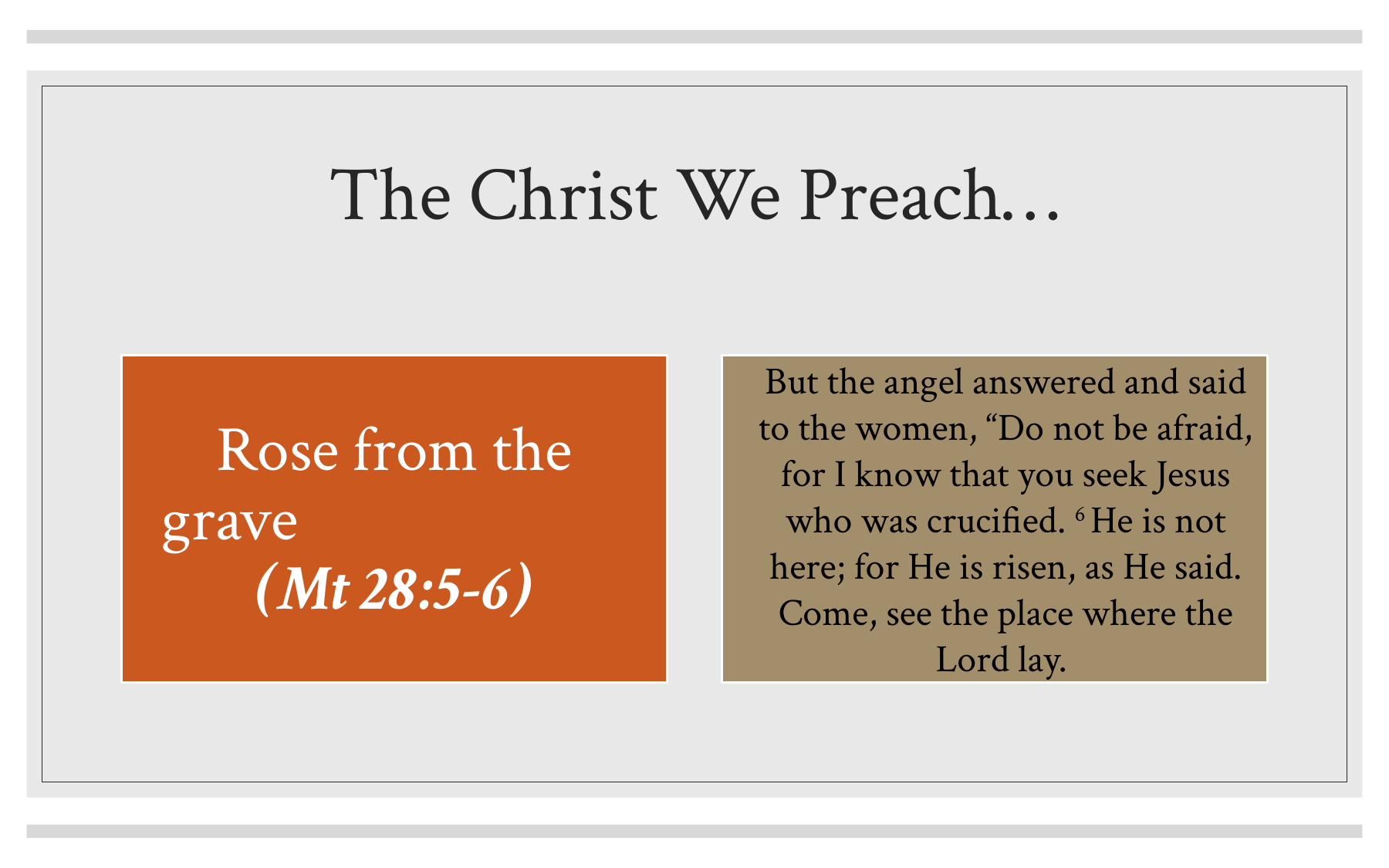

# The Christ We Preach…
Rose from the grave                        (Mt 28:5-6)

But the angel answered and said to the women, “Do not be afraid, for I know that you seek Jesus who was crucified. 6 He is not here; for He is risen, as He said. Come, see the place where the Lord lay.